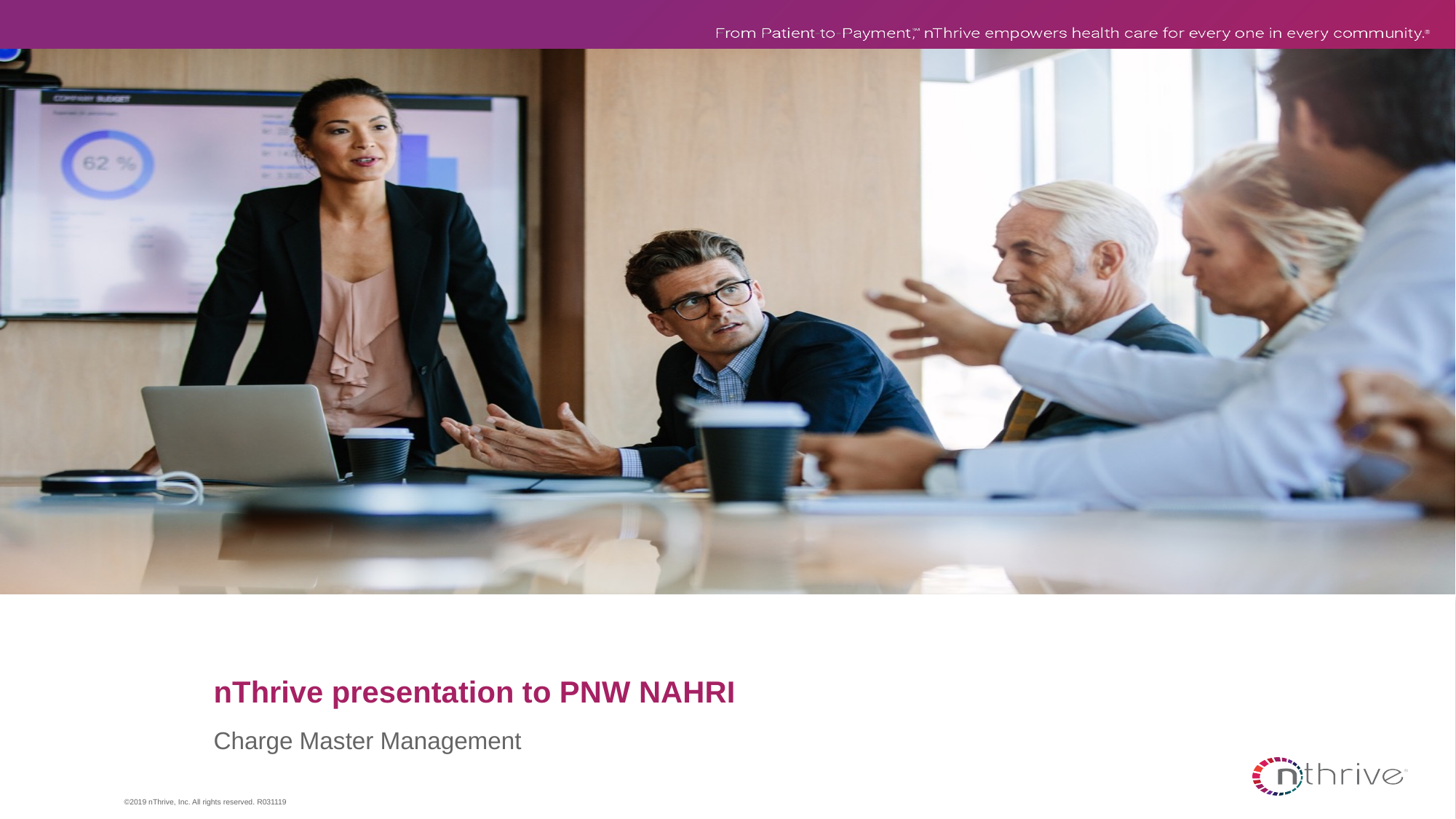

nThrive presentation to PNW NAHRI
# Charge Master Management